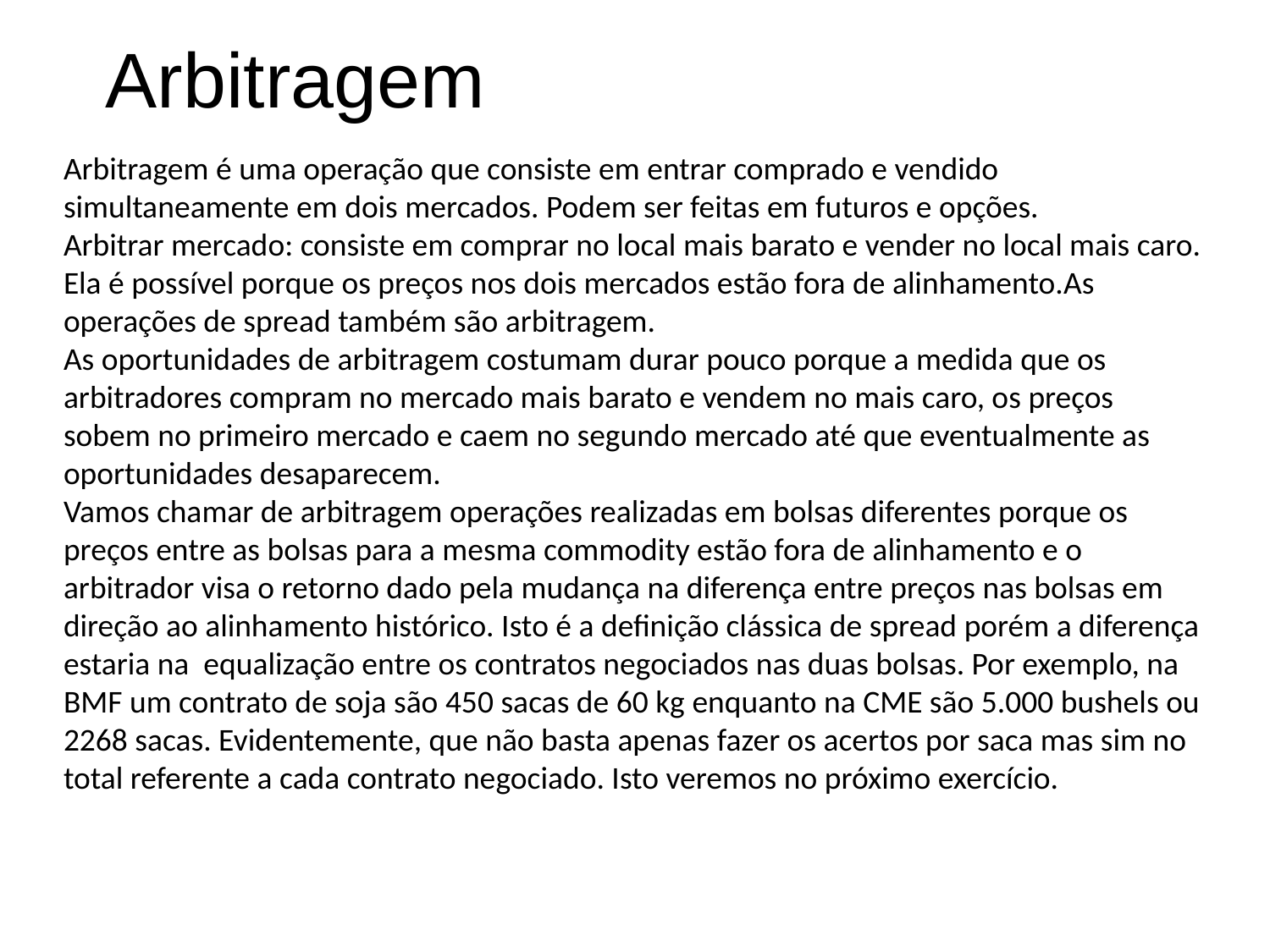

# Arbitragem
Arbitragem é uma operação que consiste em entrar comprado e vendido simultaneamente em dois mercados. Podem ser feitas em futuros e opções.
Arbitrar mercado: consiste em comprar no local mais barato e vender no local mais caro. Ela é possível porque os preços nos dois mercados estão fora de alinhamento.As operações de spread também são arbitragem.
As oportunidades de arbitragem costumam durar pouco porque a medida que os arbitradores compram no mercado mais barato e vendem no mais caro, os preços sobem no primeiro mercado e caem no segundo mercado até que eventualmente as oportunidades desaparecem.
Vamos chamar de arbitragem operações realizadas em bolsas diferentes porque os preços entre as bolsas para a mesma commodity estão fora de alinhamento e o arbitrador visa o retorno dado pela mudança na diferença entre preços nas bolsas em direção ao alinhamento histórico. Isto é a definição clássica de spread porém a diferença estaria na  equalização entre os contratos negociados nas duas bolsas. Por exemplo, na BMF um contrato de soja são 450 sacas de 60 kg enquanto na CME são 5.000 bushels ou 2268 sacas. Evidentemente, que não basta apenas fazer os acertos por saca mas sim no total referente a cada contrato negociado. Isto veremos no próximo exercício.